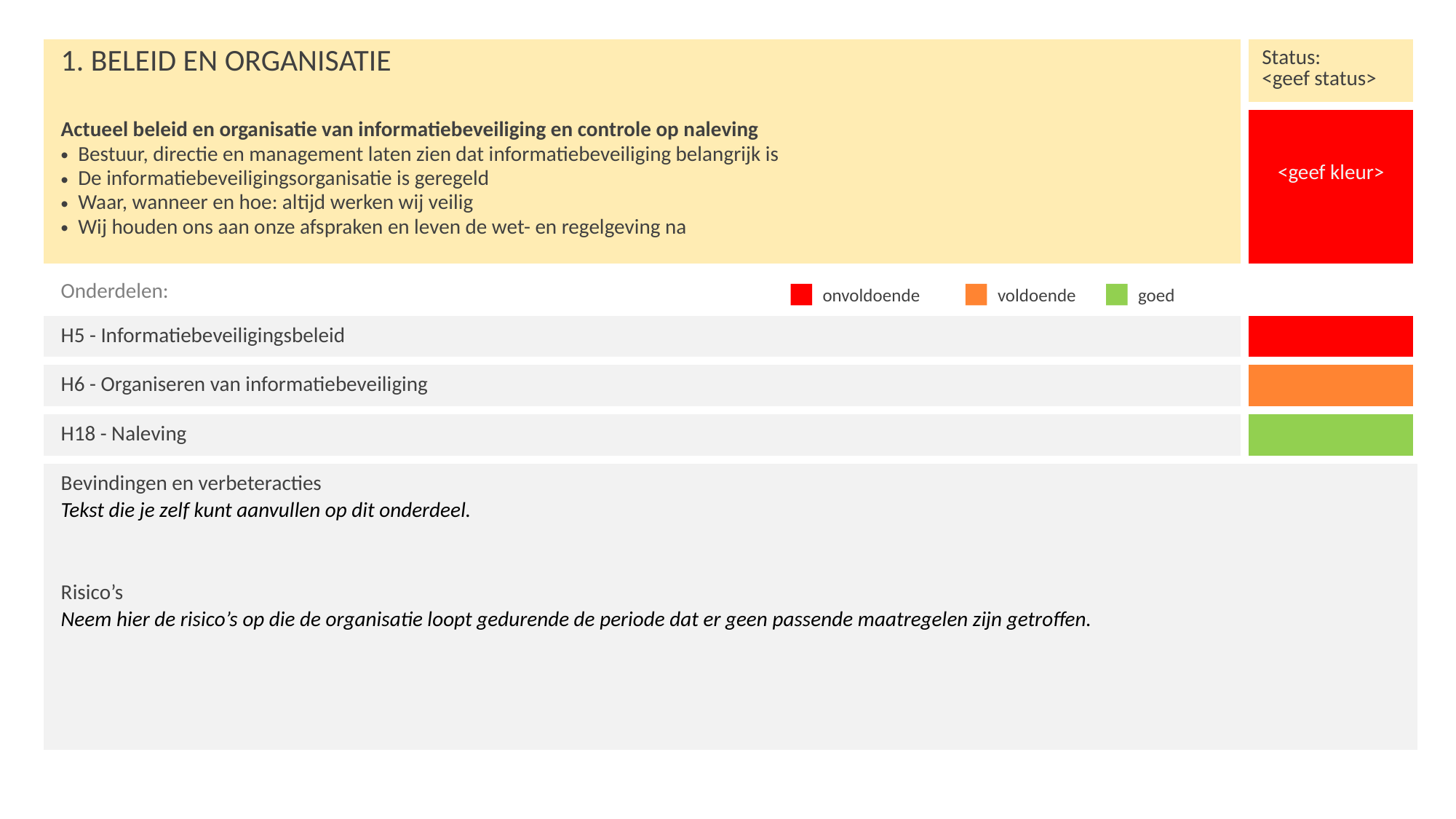

| 1. BELEID EN ORGANISATIE | Status: <geef status> |
| --- | --- |
| Actueel beleid en organisatie van informatiebeveiliging en controle op naleving Bestuur, directie en management laten zien dat informatiebeveiliging belangrijk is De informatiebeveiligingsorganisatie is geregeld Waar, wanneer en hoe: altijd werken wij veilig Wij houden ons aan onze afspraken en leven de wet- en regelgeving na | <geef kleur> |
| Onderdelen: |  |
| H5 - Informatiebeveiligingsbeleid |  |
| H6 - Organiseren van informatiebeveiliging |  |
| H18 - Naleving |  |
| Bevindingen en verbeteracties Tekst die je zelf kunt aanvullen op dit onderdeel. Risico’s Neem hier de risico’s op die de organisatie loopt gedurende de periode dat er geen passende maatregelen zijn getroffen. |  |
onvoldoende

voldoende

goed